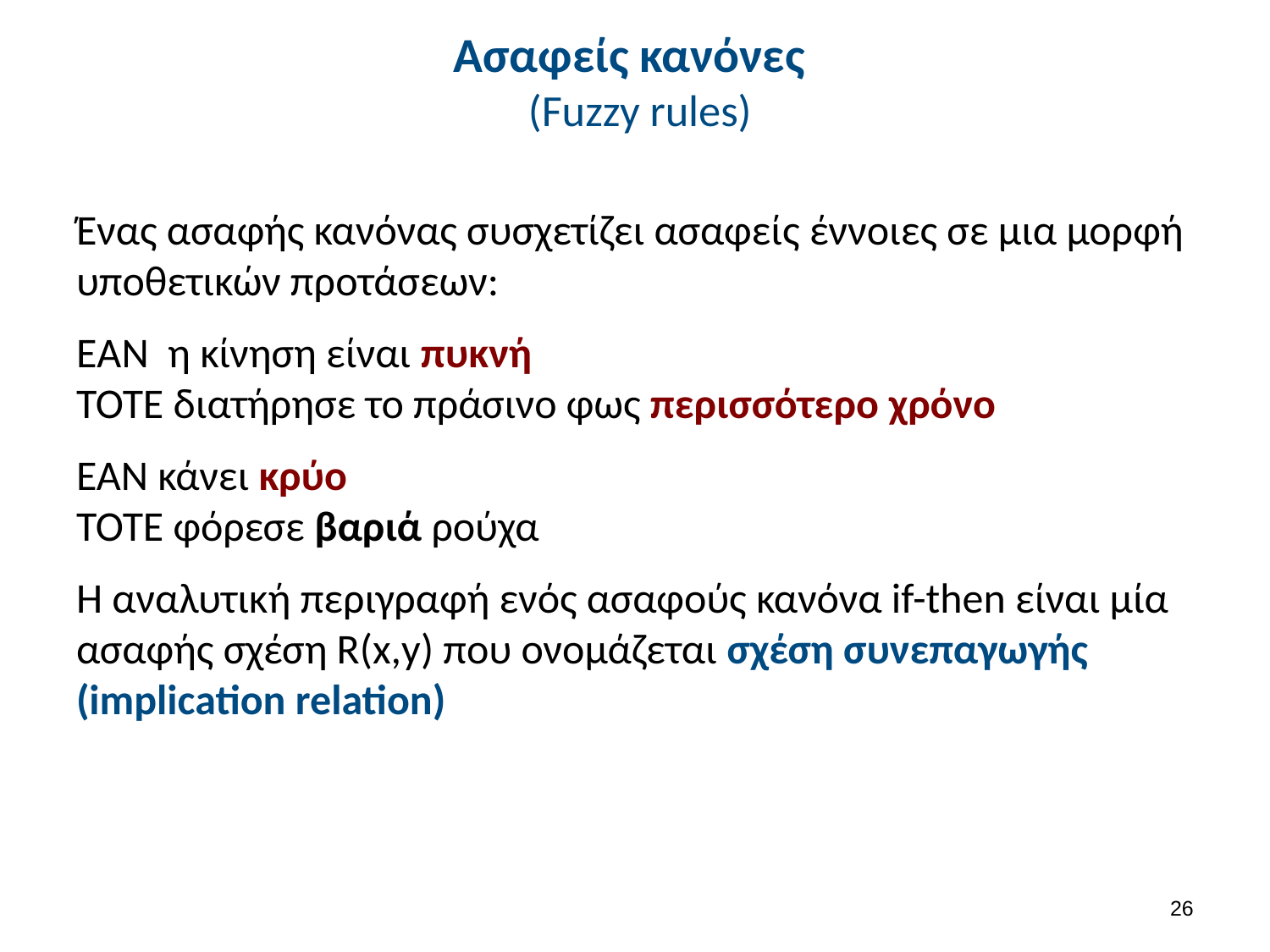

# Ασαφείς κανόνες (Fuzzy rules)
Ένας ασαφής κανόνας συσχετίζει ασαφείς έννοιες σε μια μορφή υποθετικών προτάσεων:
ΕAΝ  η κίνηση είναι πυκνή
ΤΟΤΕ διατήρησε το πράσινο φως περισσότερο χρόνο
ΕΑΝ κάνει κρύο
ΤΟΤΕ φόρεσε βαριά ρούχα
Η αναλυτική περιγραφή ενός ασαφούς κανόνα if-then είναι μία ασαφής σχέση R(x,y) που ονομάζεται σχέση συνεπαγωγής (implication relation)

26